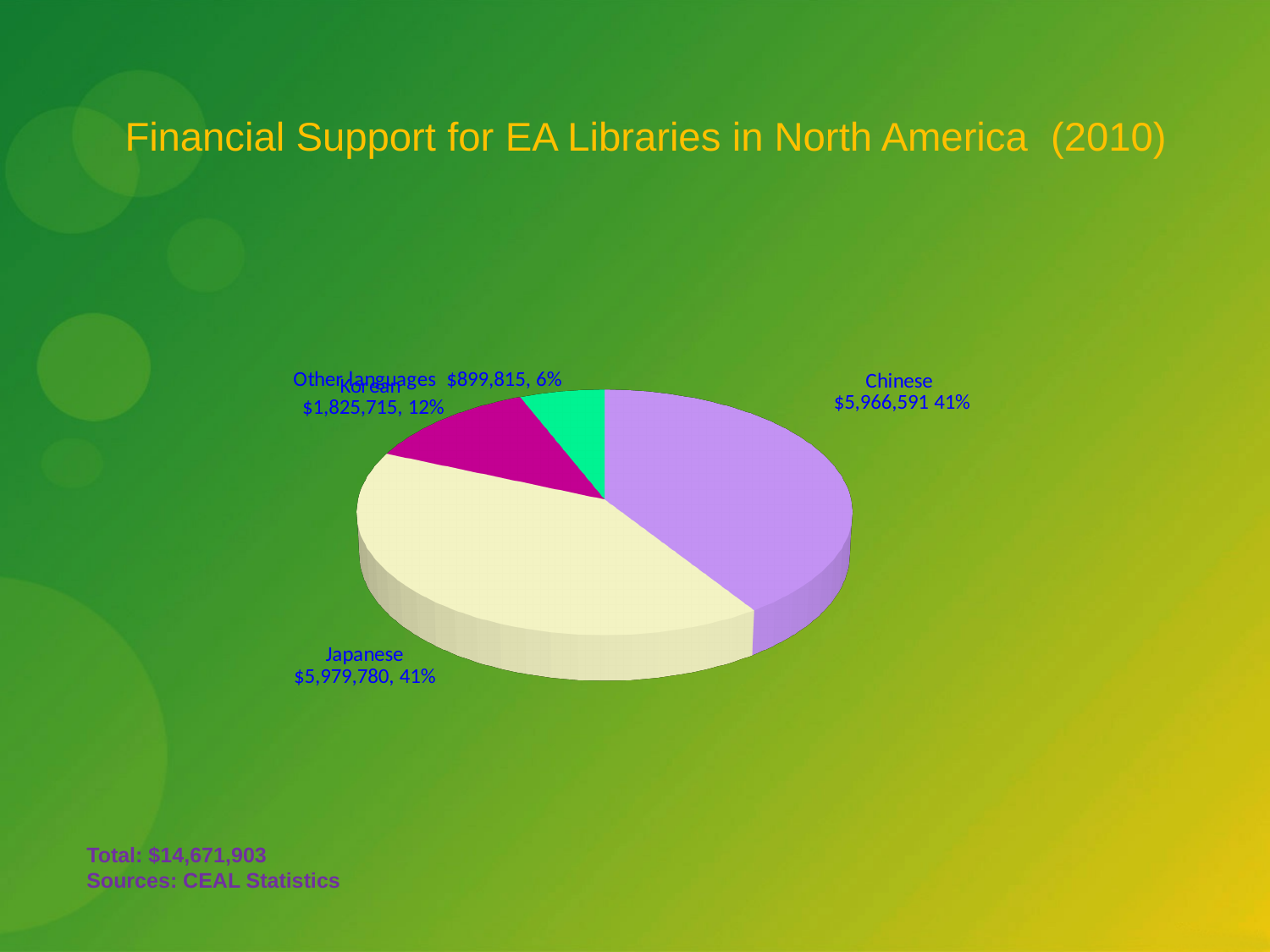

# Financial Support for EA Libraries in North America  (2010)

[unsupported chart]

Total: $14,671,903
Sources: CEAL Statistics